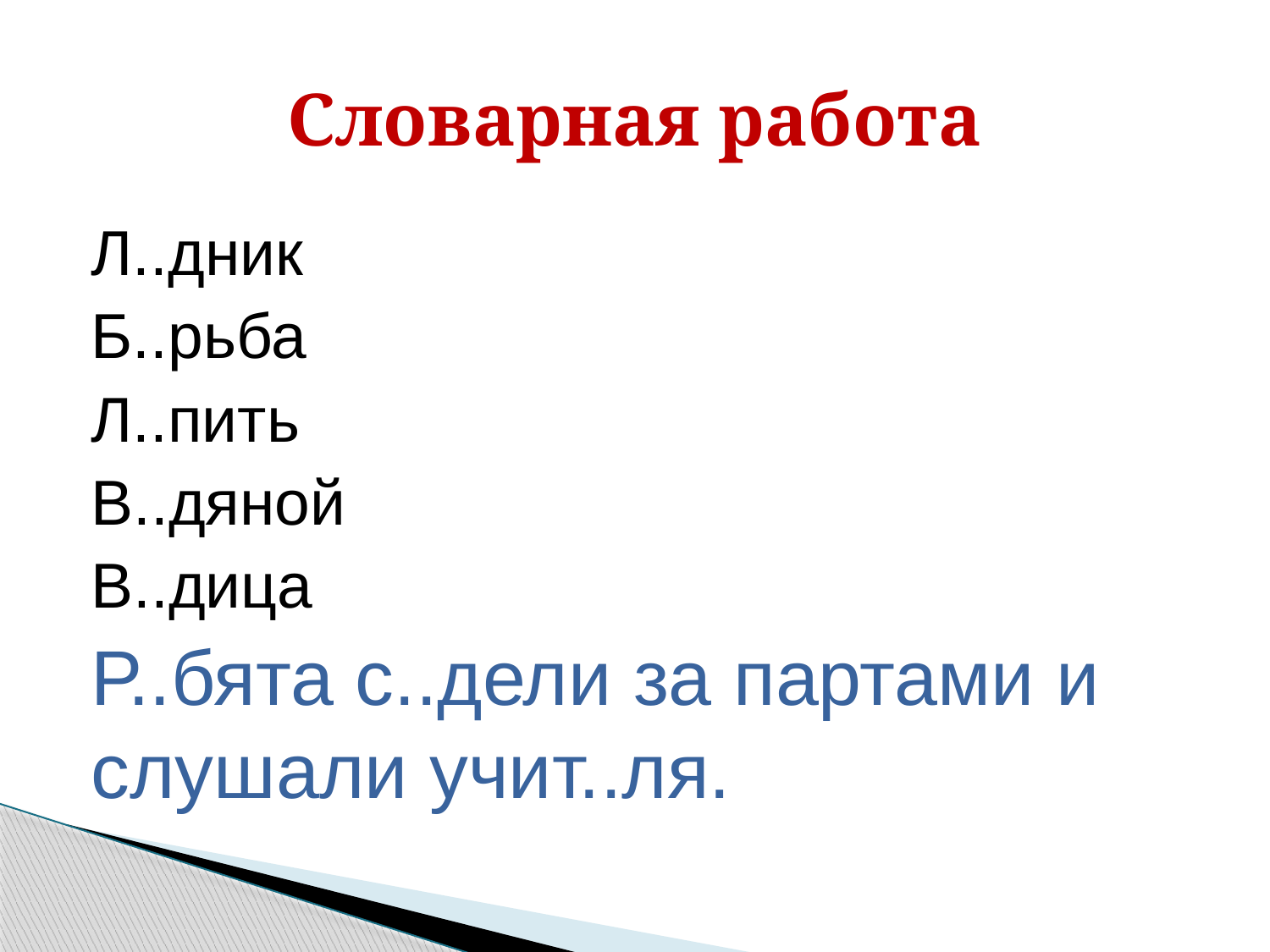

# Словарная работа
Л..дник
Б..рьба
Л..пить
В..дяной
В..дица
Р..бята с..дели за партами и слушали учит..ля.